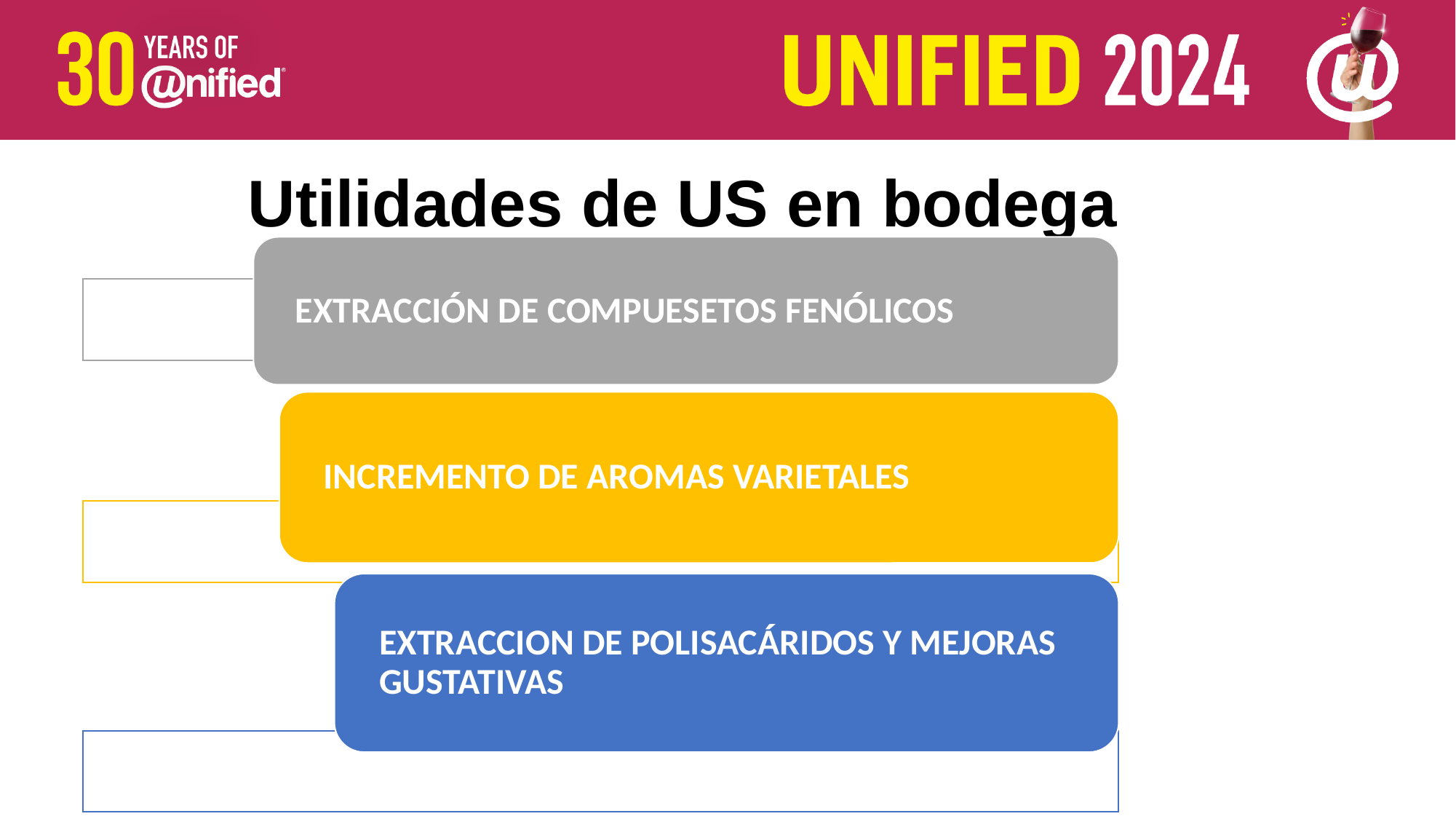

Utilidades de US en bodega
EXTRACCIÓN DE COMPUESETOS FENÓLICOS
INCREMENTO DE AROMAS VARIETALES
EXTRACCION DE POLISACÁRIDOS Y MEJORAS GUSTATIVAS